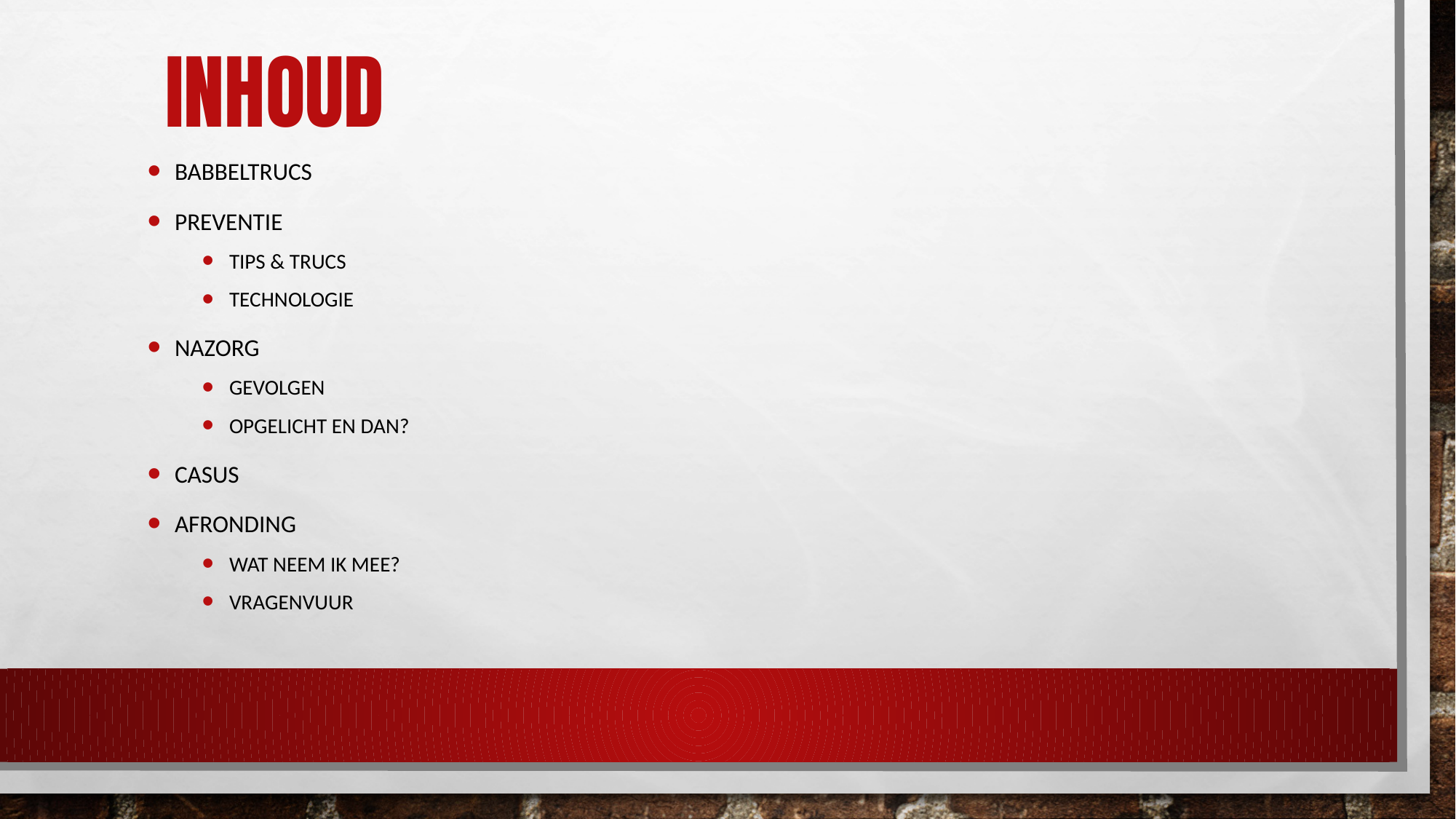

# INHOUD
Babbeltrucs
Preventie
TIPS & TRUCS
TECHNOLOGIE
Nazorg
Gevolgen
Opgelicht en dan?
Casus
Afronding
Wat neem ik mee?
vragenvuur